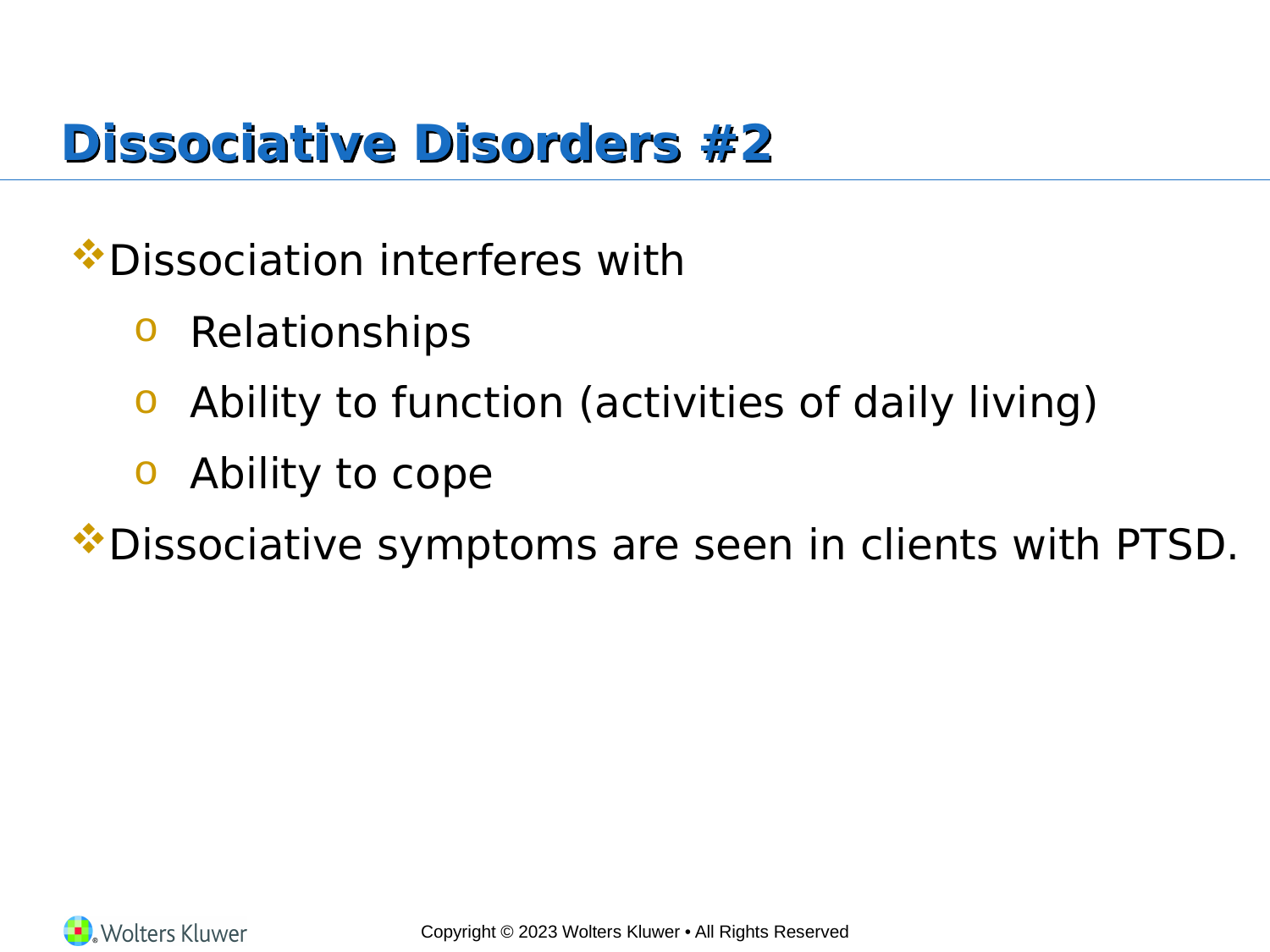

# Dissociative Disorders #2
Dissociation interferes with
Relationships
Ability to function (activities of daily living)
Ability to cope
Dissociative symptoms are seen in clients with PTSD.